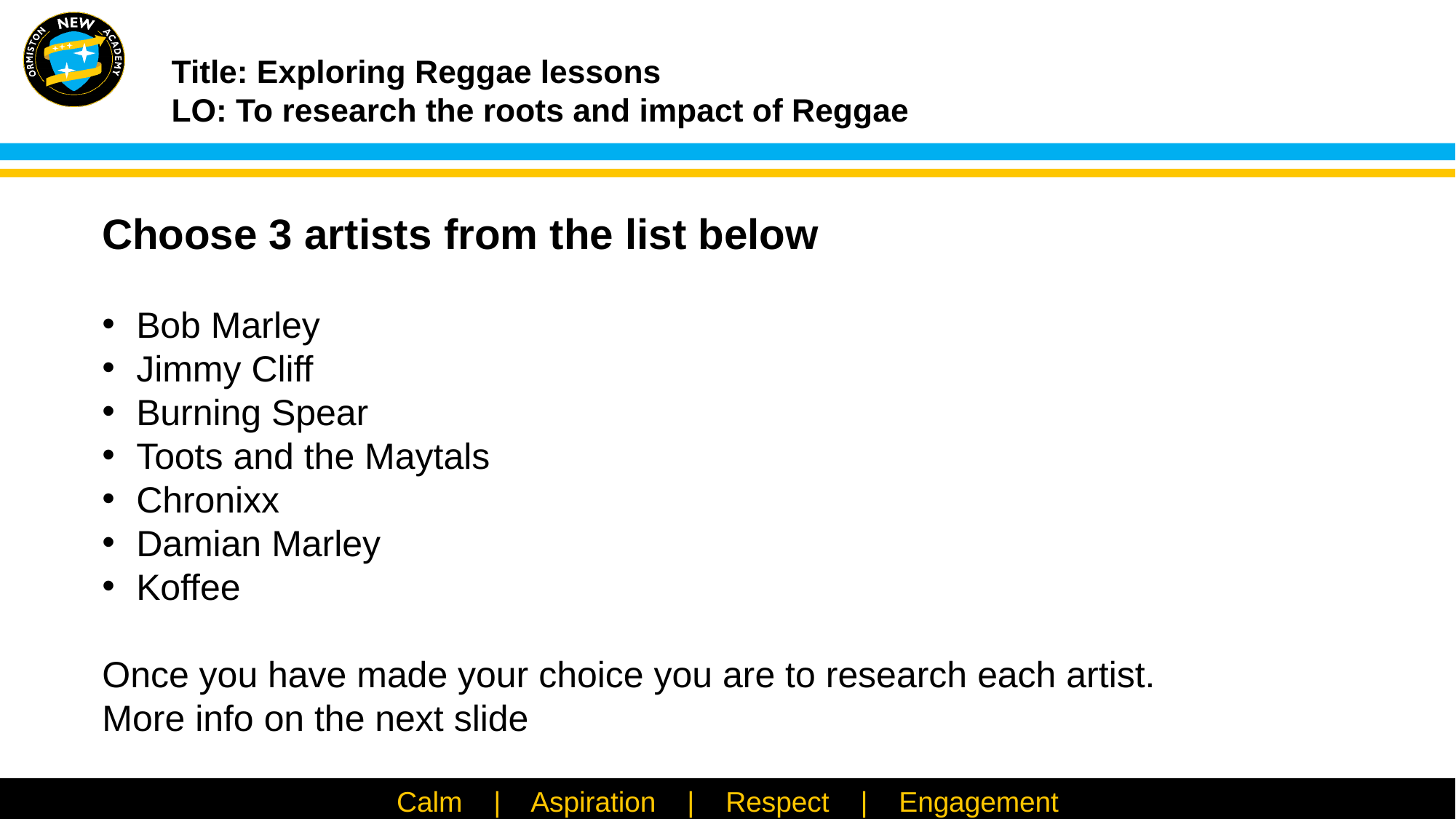

Choose 3 artists from the list below

Bob Marley
Jimmy Cliff
Burning Spear
Toots and the Maytals
Chronixx
Damian Marley
Koffee

Once you have made your choice you are to research each artist.
More info on the next slide